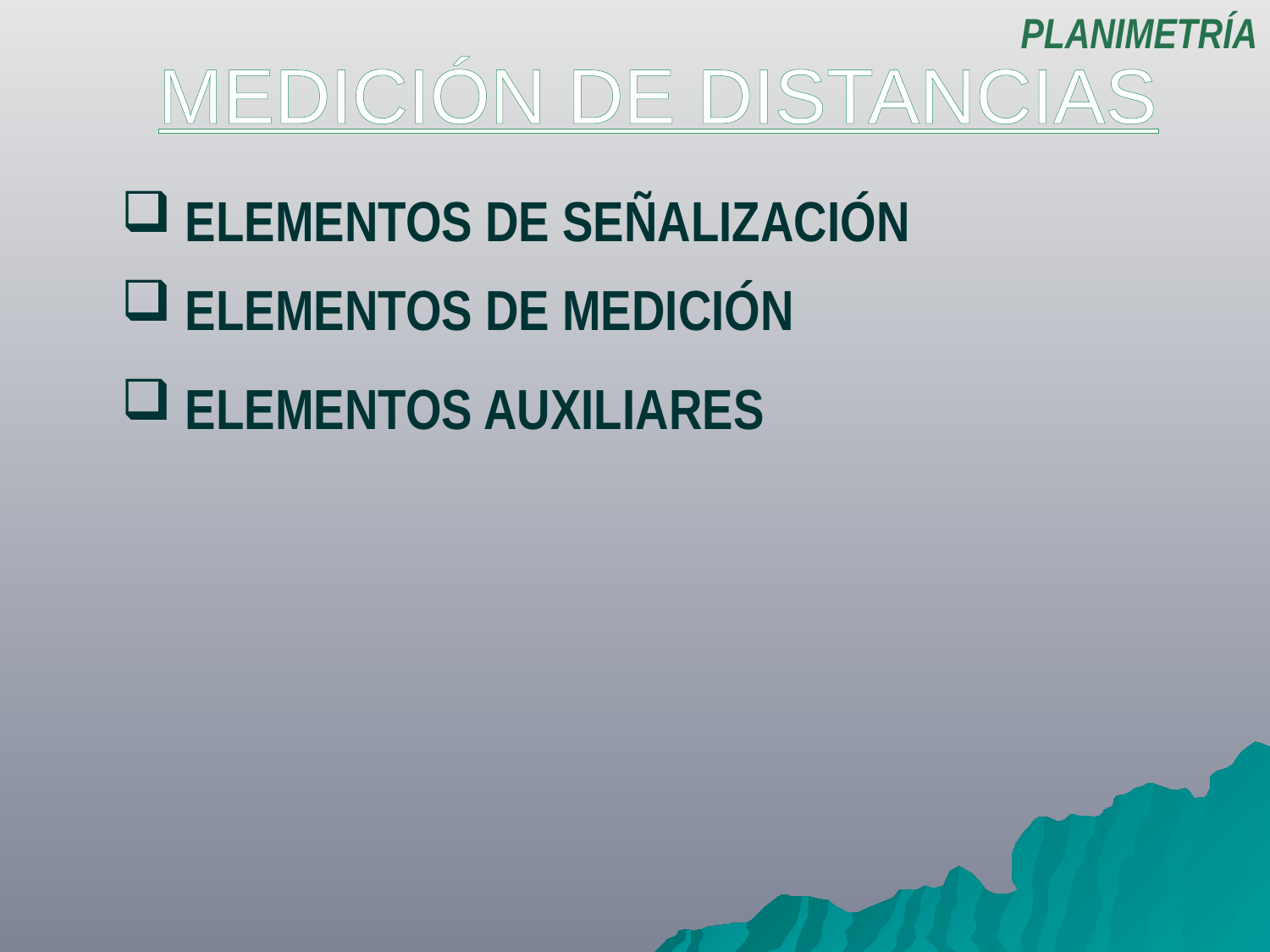

PLANIMETRÍA
MEDICIÓN DE DISTANCIAS
 ELEMENTOS DE SEÑALIZACIÓN
 ELEMENTOS DE MEDICIÓN
 ELEMENTOS AUXILIARES